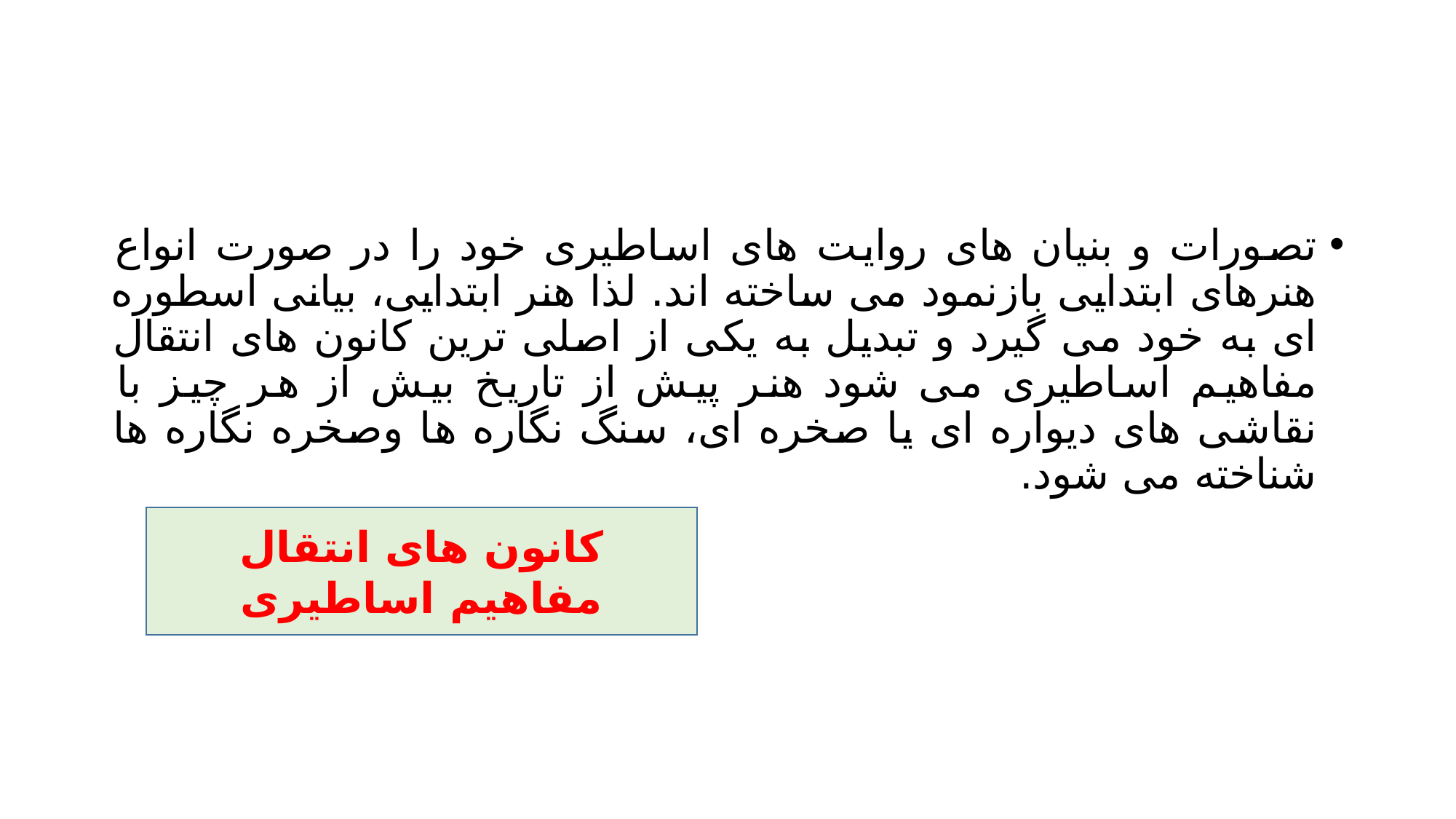

#
تصورات و بنیان های روایت های اساطیری خود را در صورت انواع هنرهای ابتدایی بازنمود می ساخته اند. لذا هنر ابتدایی، بیانی اسطوره ای به خود می گیرد و تبدیل به یکی از اصلی ترین کانون های انتقال مفاهیم اساطیری می شود هنر پیش از تاریخ بیش از هر چیز با نقاشی های دیواره ای یا صخره ای، سنگ نگاره ها وصخره نگاره ها شناخته می شود.
کانون های انتقال مفاهیم اساطیری